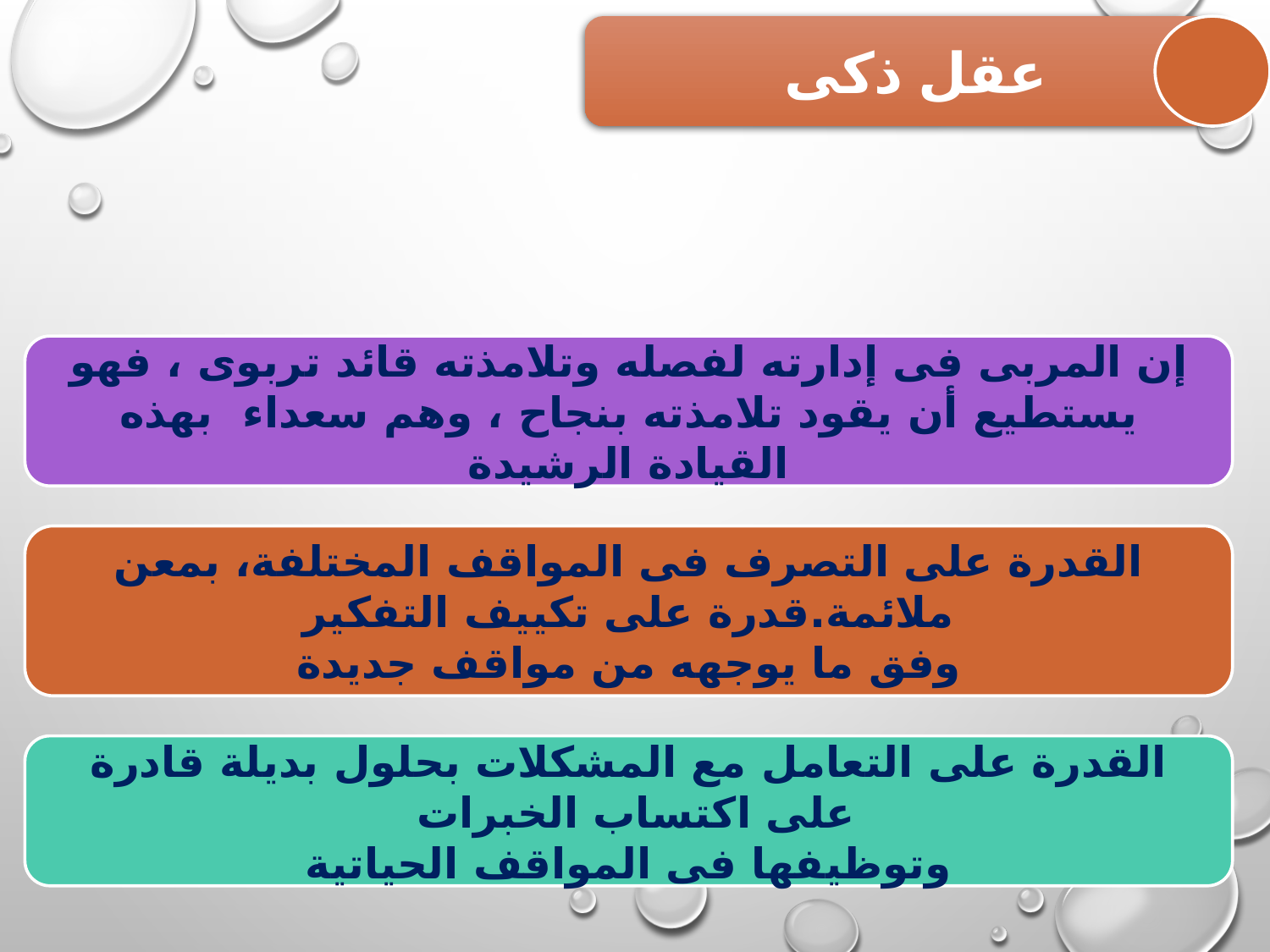

عقل ذكى

إن المربى فى إدارته لفصله وتلامذته قائد تربوى ، فهو يستطيع أن يقود تلامذته بنجاح ، وهم سعداء  بهذه القيادة الرشيدة
القدرة على التصرف فى المواقف المختلفة، بمعن ملائمة.قدرة على تكييف التفكير
وفق ما يوجهه من مواقف جديدة
القدرة على التعامل مع المشكلات بحلول بديلة قادرة على اكتساب الخبرات
وتوظيفها فى المواقف الحياتية